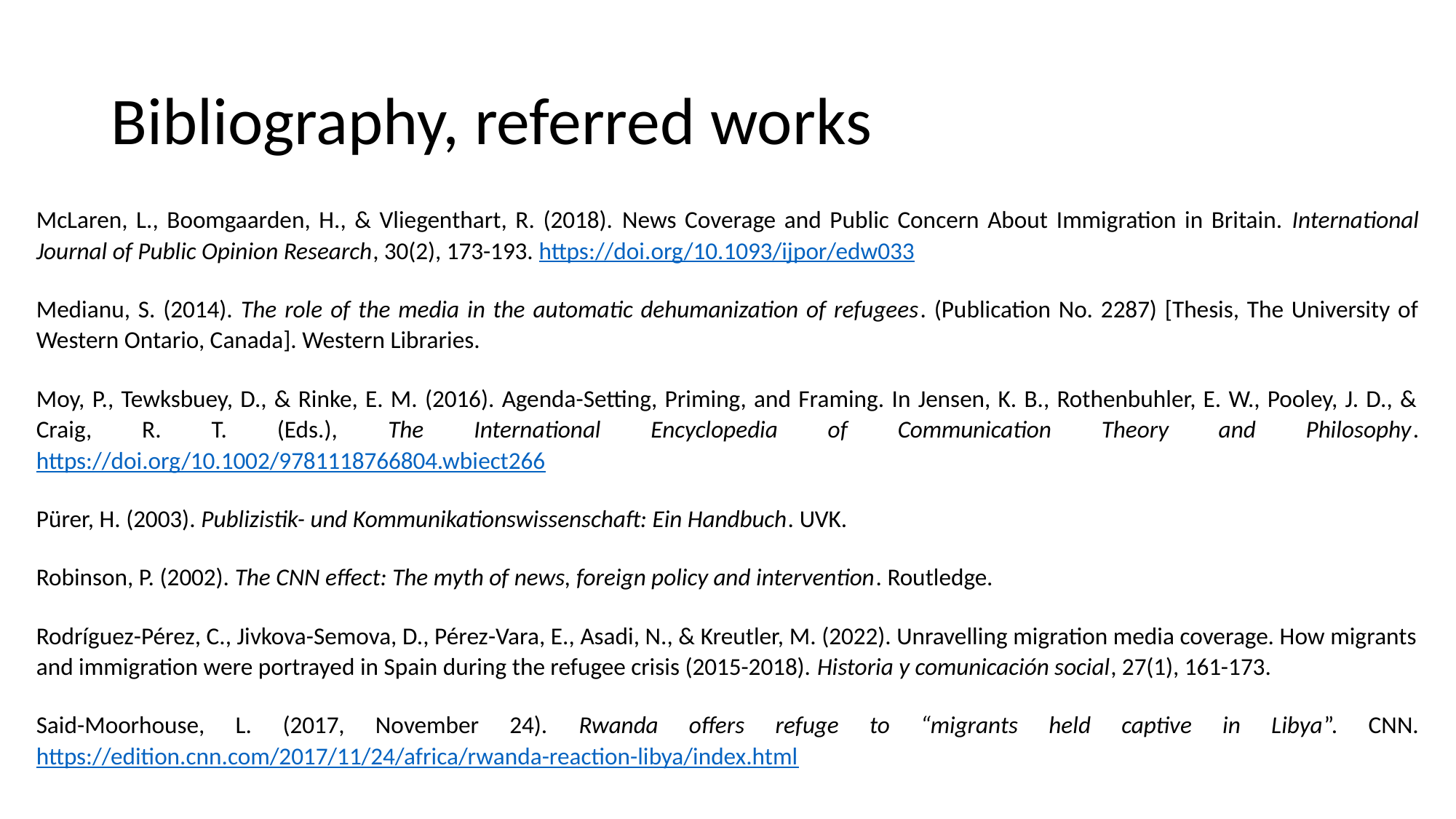

# Bibliography, referred works
McLaren, L., Boomgaarden, H., & Vliegenthart, R. (2018). News Coverage and Public Concern About Immigration in Britain. International Journal of Public Opinion Research, 30(2), 173-193. https://doi.org/10.1093/ijpor/edw033
Medianu, S. (2014). The role of the media in the automatic dehumanization of refugees. (Publication No. 2287) [Thesis, The University of Western Ontario, Canada]. Western Libraries.
Moy, P., Tewksbuey, D., & Rinke, E. M. (2016). Agenda-Setting, Priming, and Framing. In Jensen, K. B., Rothenbuhler, E. W., Pooley, J. D., & Craig, R. T. (Eds.), The International Encyclopedia of Communication Theory and Philosophy. https://doi.org/10.1002/9781118766804.wbiect266
Pürer, H. (2003). Publizistik- und Kommunikationswissenschaft: Ein Handbuch. UVK.
Robinson, P. (2002). The CNN effect: The myth of news, foreign policy and intervention. Routledge.
Rodríguez-Pérez, C., Jivkova-Semova, D., Pérez-Vara, E., Asadi, N., & Kreutler, M. (2022). Unravelling migration media coverage. How migrants and immigration were portrayed in Spain during the refugee crisis (2015-2018). Historia y comunicación social, 27(1), 161-173.
Said-Moorhouse, L. (2017, November 24). Rwanda offers refuge to “migrants held captive in Libya”. CNN. https://edition.cnn.com/2017/11/24/africa/rwanda-reaction-libya/index.html